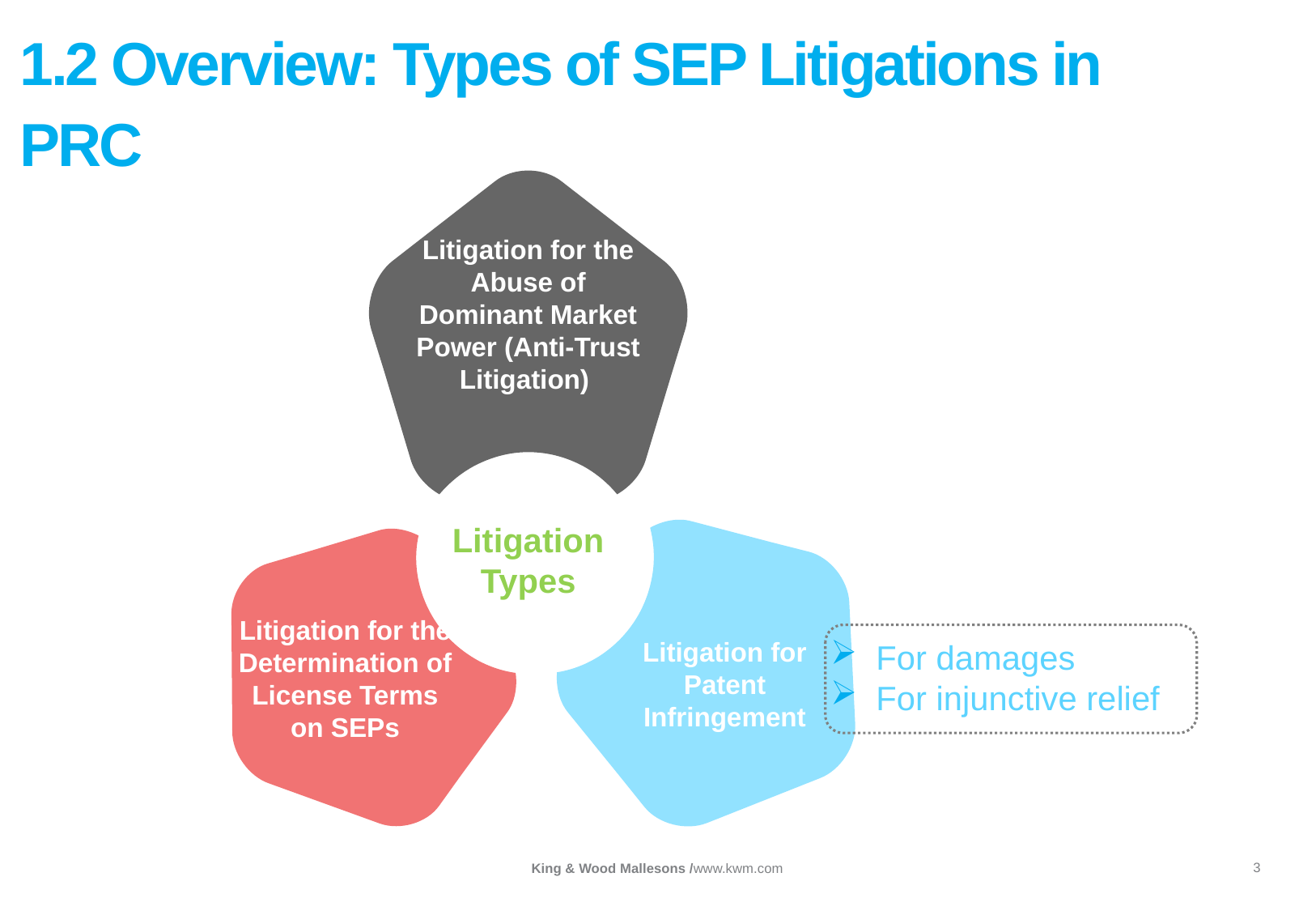

# 1.2 Overview: Types of SEP Litigations in PRC

Litigation for the Abuse of Dominant Market Power (Anti-Trust Litigation)
Litigation Types

Litigation for the Determination of License Terms on SEPs
For damages
For injunctive relief
Litigation for Patent Infringement
3